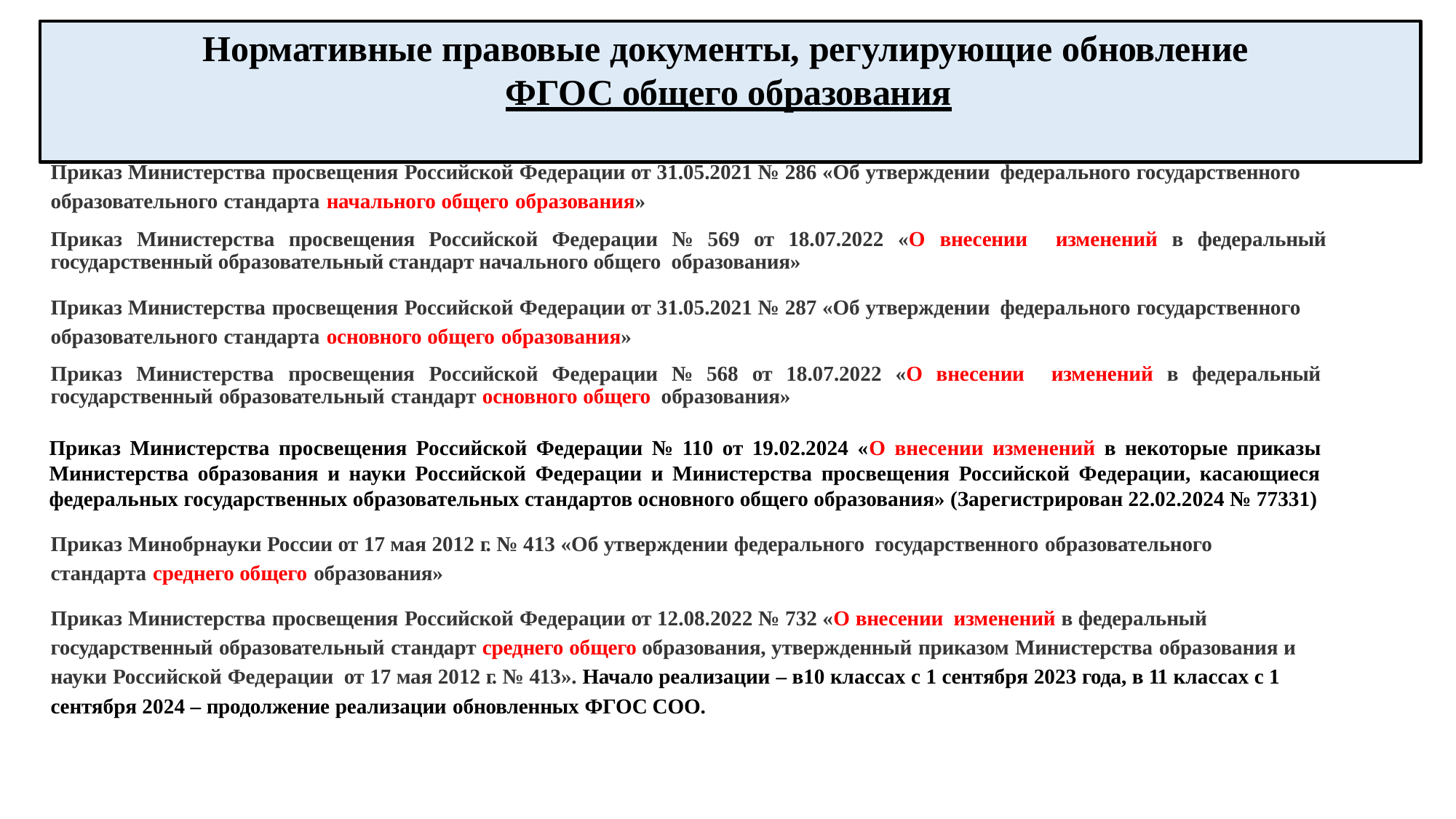

# Нормативные правовые документы, регулирующие обновление  ФГОС общего образования
Приказ Министерства просвещения Российской Федерации от 31.05.2021 № 286 «Об утверждении  федерального государственного образовательного стандарта начального общего образования»
Приказ Министерства просвещения Российской Федерации № 569 от 18.07.2022 «О внесении  изменений в федеральный государственный образовательный стандарт начального общего  образования»
Приказ Министерства просвещения Российской Федерации от 31.05.2021 № 287 «Об утверждении  федерального государственного образовательного стандарта основного общего образования»
Приказ Министерства просвещения Российской Федерации № 568 от 18.07.2022 «О внесении  изменений в федеральный государственный образовательный стандарт основного общего  образования»

Приказ Министерства просвещения Российской Федерации № 110 от 19.02.2024 «О внесении изменений в некоторые приказы Министерства образования и науки Российской Федерации и Министерства просвещения Российской Федерации, касающиеся федеральных государственных образовательных стандартов основного общего образования» (Зарегистрирован 22.02.2024 № 77331)
Приказ Минобрнауки России от 17 мая 2012 г. № 413 «Об утверждении федерального  государственного образовательного стандарта среднего общего образования»
Приказ Министерства просвещения Российской Федерации от 12.08.2022 № 732 «О внесении  изменений в федеральный государственный образовательный стандарт среднего общего образования, утвержденный приказом Министерства образования и науки Российской Федерации  от 17 мая 2012 г. № 413». Начало реализации – в10 классах с 1 сентября 2023 года, в 11 классах с 1 сентября 2024 – продолжение реализации обновленных ФГОС СОО.